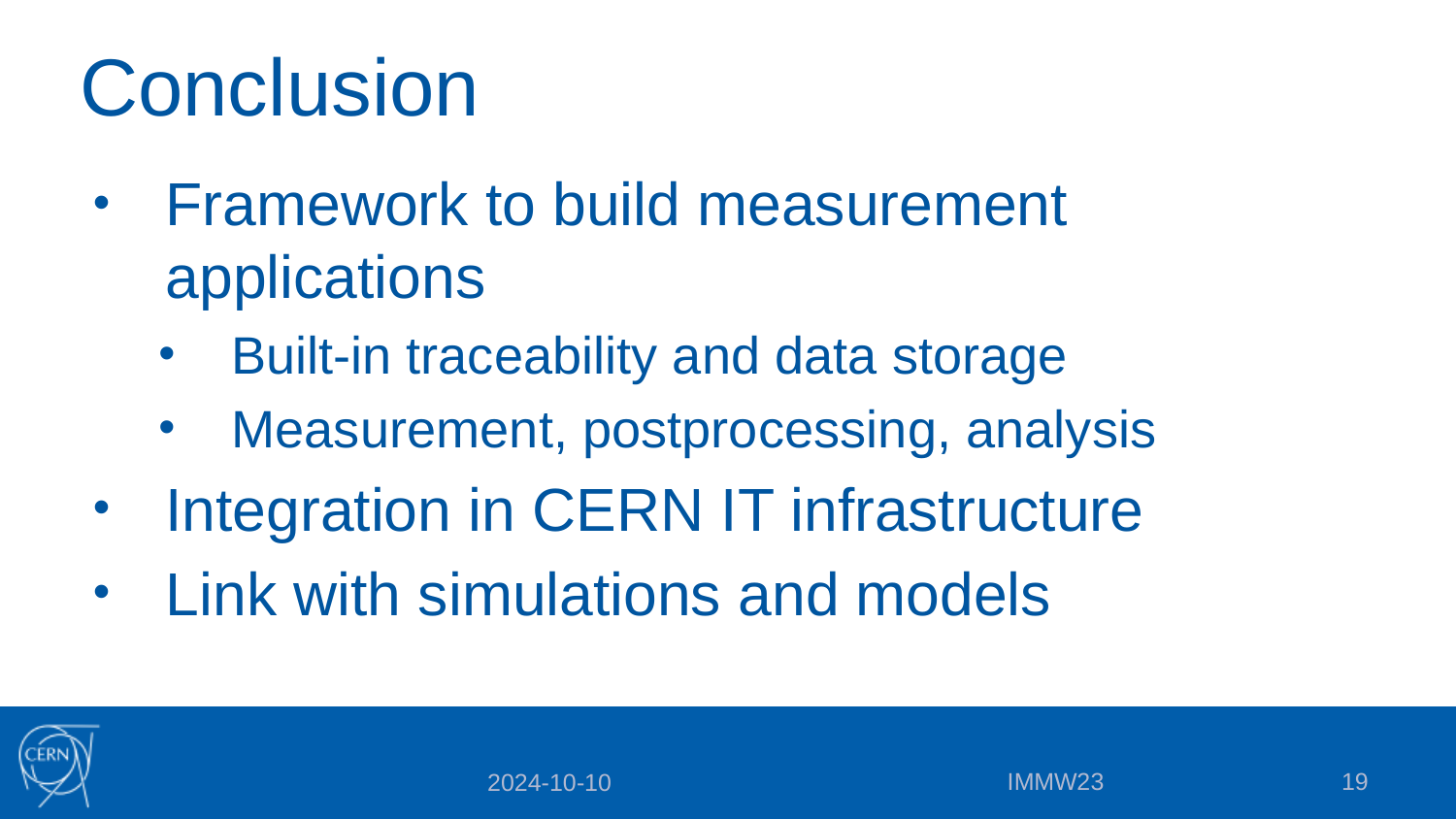

# Conclusion
Framework to build measurement applications
Built-in traceability and data storage
Measurement, postprocessing, analysis
Integration in CERN IT infrastructure
Link with simulations and models
IMMW23
19
2024-10-10